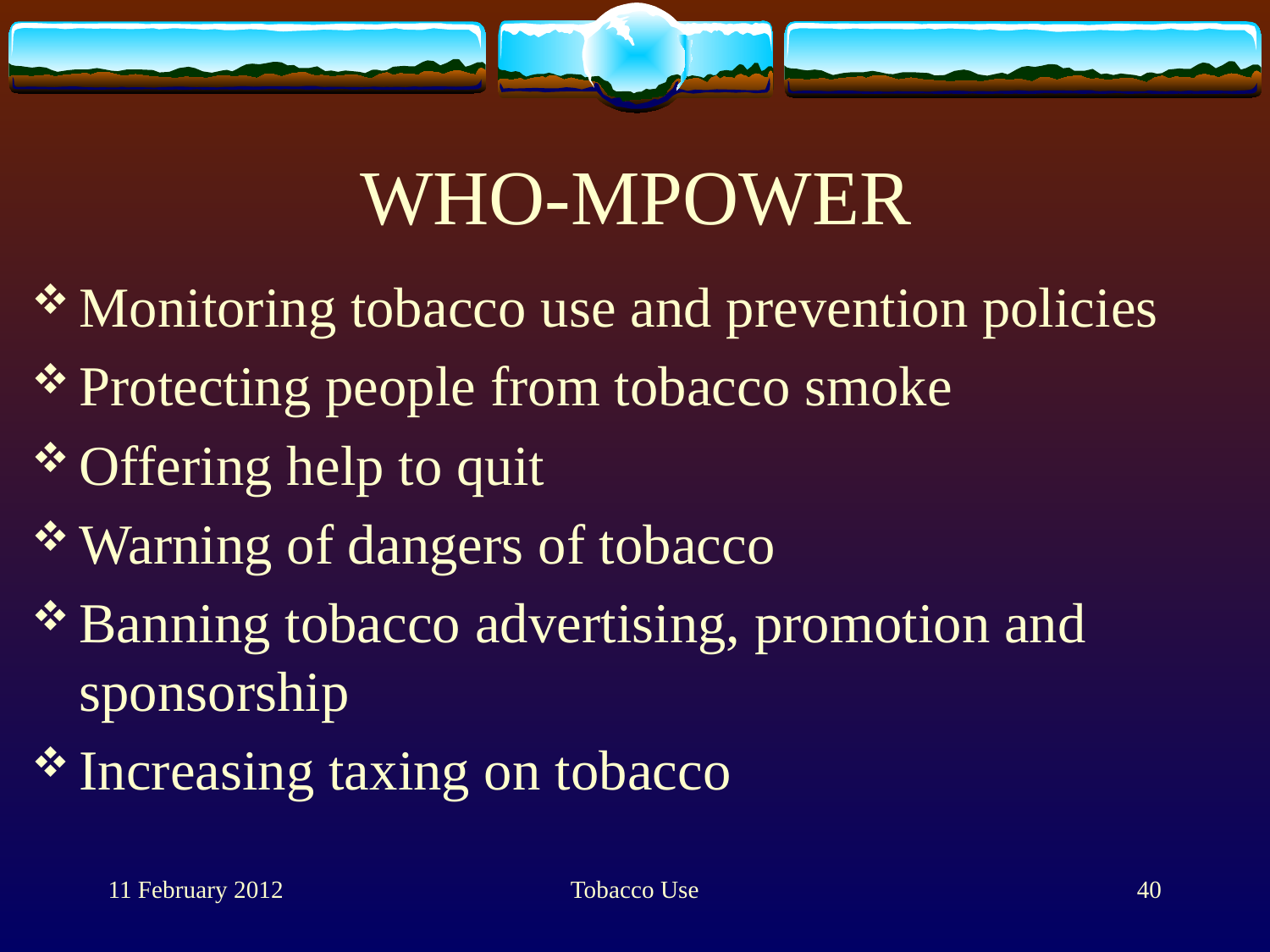

# WHO-MPOWER
Monitoring tobacco use and prevention policies
Protecting people from tobacco smoke
Offering help to quit
Warning of dangers of tobacco
Banning tobacco advertising, promotion and sponsorship
Increasing taxing on tobacco
11 February 2012
Tobacco Use
40